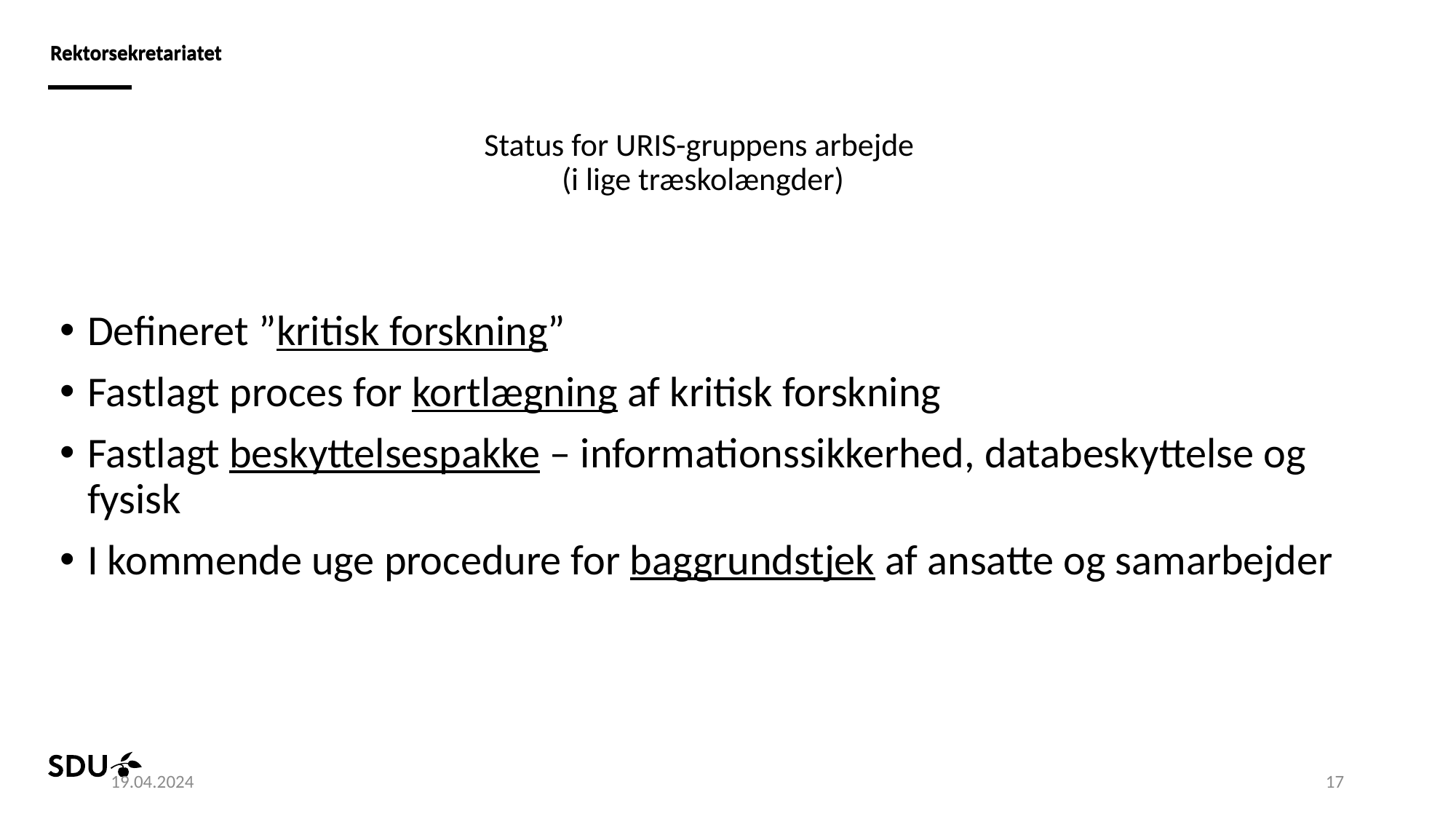

# Status for URIS-gruppens arbejde (i lige træskolængder)

Defineret ”kritisk forskning”
Fastlagt proces for kortlægning af kritisk forskning
Fastlagt beskyttelsespakke – informationssikkerhed, databeskyttelse og fysisk
I kommende uge procedure for baggrundstjek af ansatte og samarbejder
19.04.2024
17